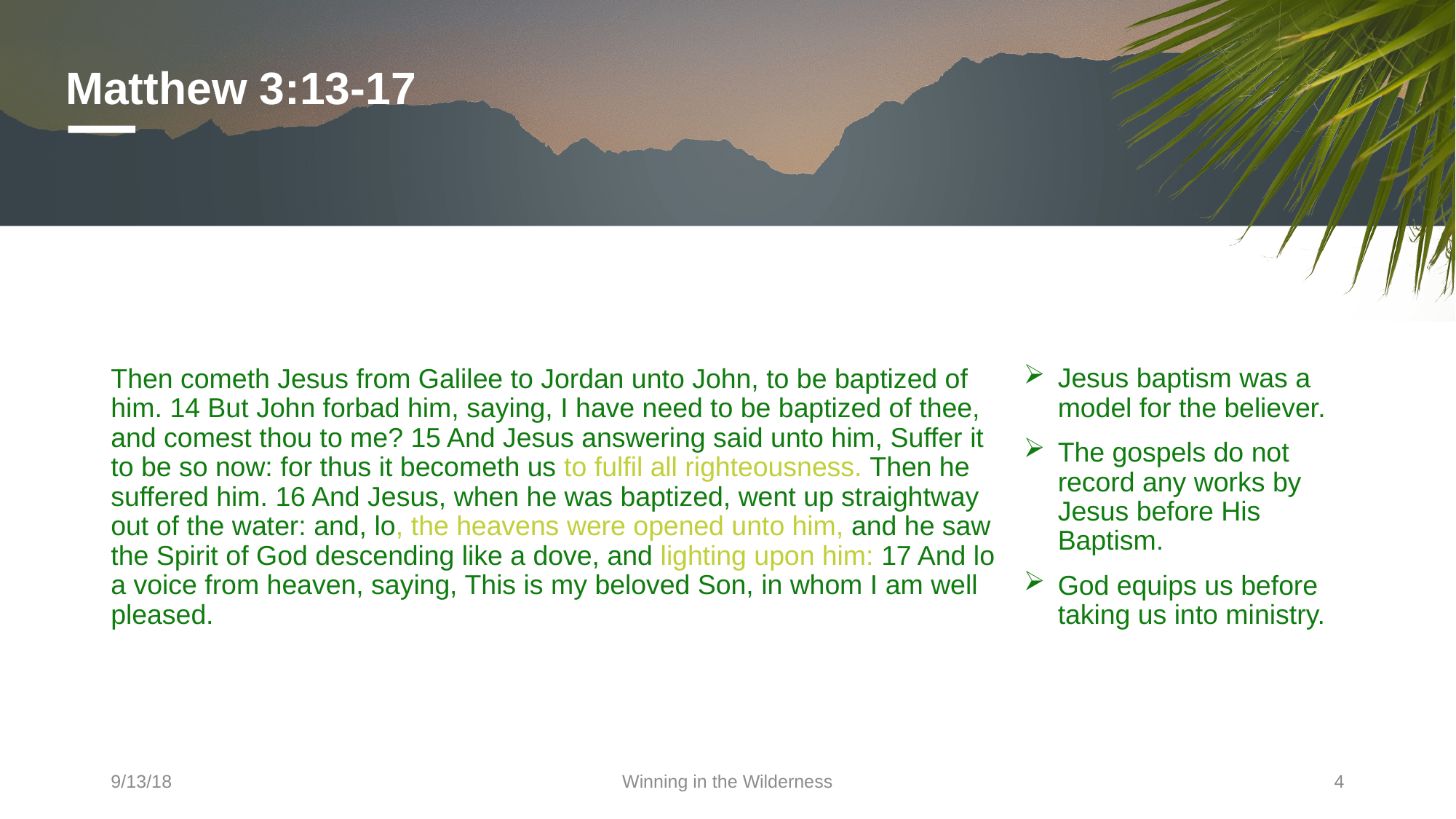

# Matthew 3:13-17
Then cometh Jesus from Galilee to Jordan unto John, to be baptized of him. 14 But John forbad him, saying, I have need to be baptized of thee, and comest thou to me? 15 And Jesus answering said unto him, Suffer it to be so now: for thus it becometh us to fulfil all righteousness. Then he suffered him. 16 And Jesus, when he was baptized, went up straightway out of the water: and, lo, the heavens were opened unto him, and he saw the Spirit of God descending like a dove, and lighting upon him: 17 And lo a voice from heaven, saying, This is my beloved Son, in whom I am well pleased.
Jesus baptism was a model for the believer.
The gospels do not record any works by Jesus before His Baptism.
God equips us before taking us into ministry.
9/13/18
Winning in the Wilderness
4